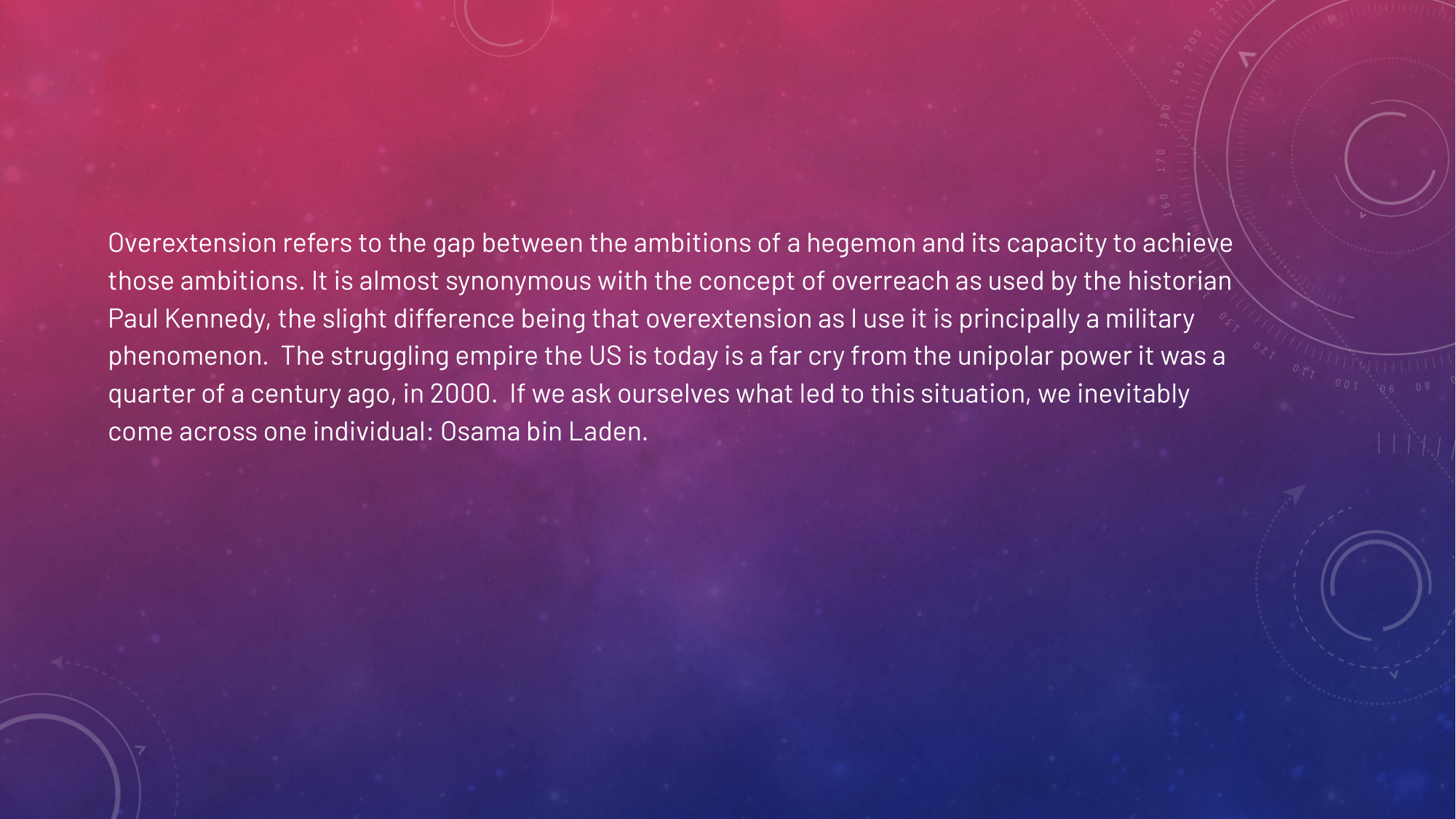

Overextension refers to the gap between the ambitions of a hegemon and its capacity to achieve those ambitions. It is almost synonymous with the concept of overreach as used by the historian Paul Kennedy, the slight difference being that overextension as I use it is principally a military phenomenon.  The struggling empire the US is today is a far cry from the unipolar power it was a quarter of a century ago, in 2000.  If we ask ourselves what led to this situation, we inevitably come across one individual: Osama bin Laden.